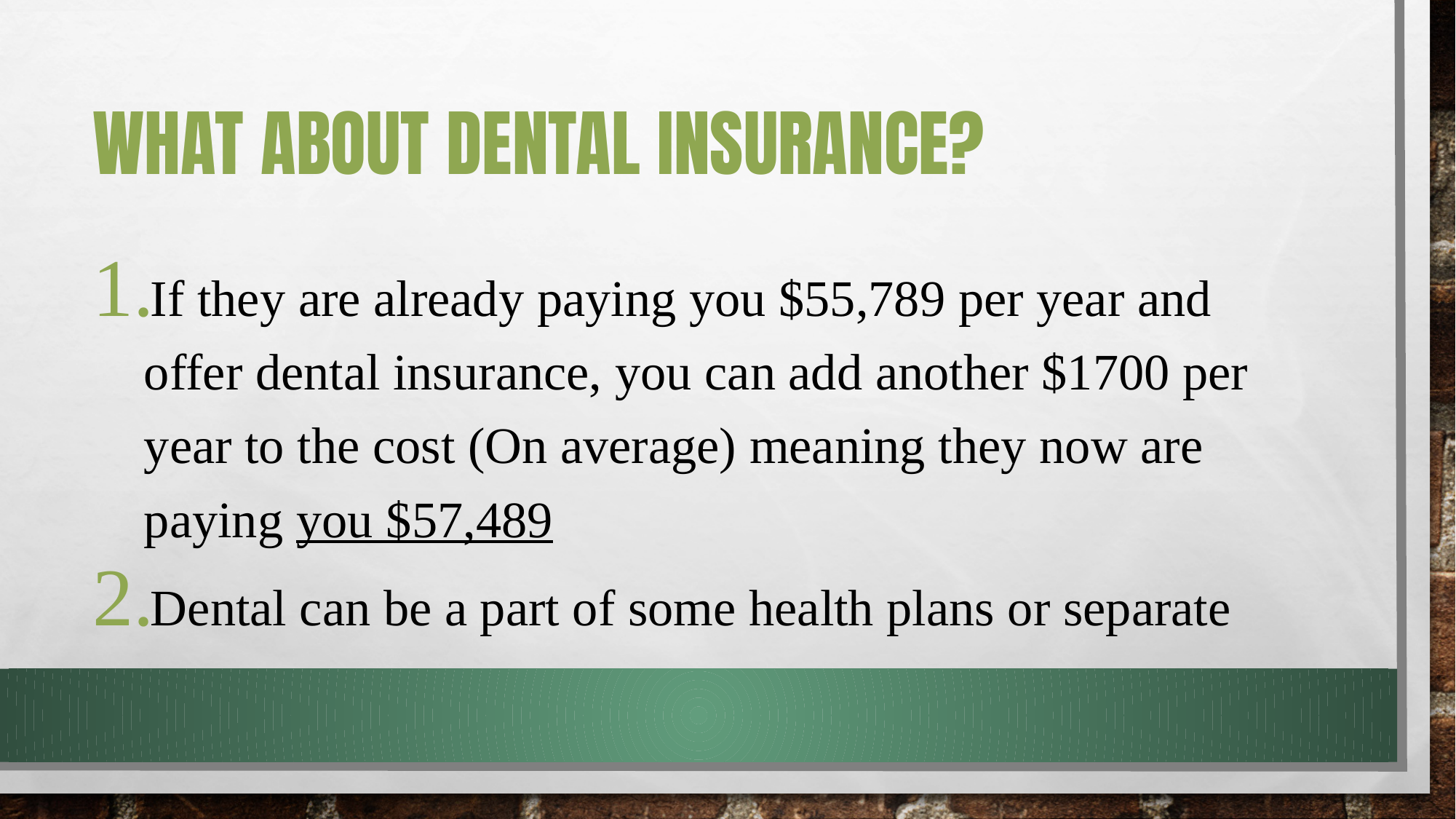

# What about Dental insurance?
If they are already paying you $55,789 per year and offer dental insurance, you can add another $1700 per year to the cost (On average) meaning they now are paying you $57,489
Dental can be a part of some health plans or separate